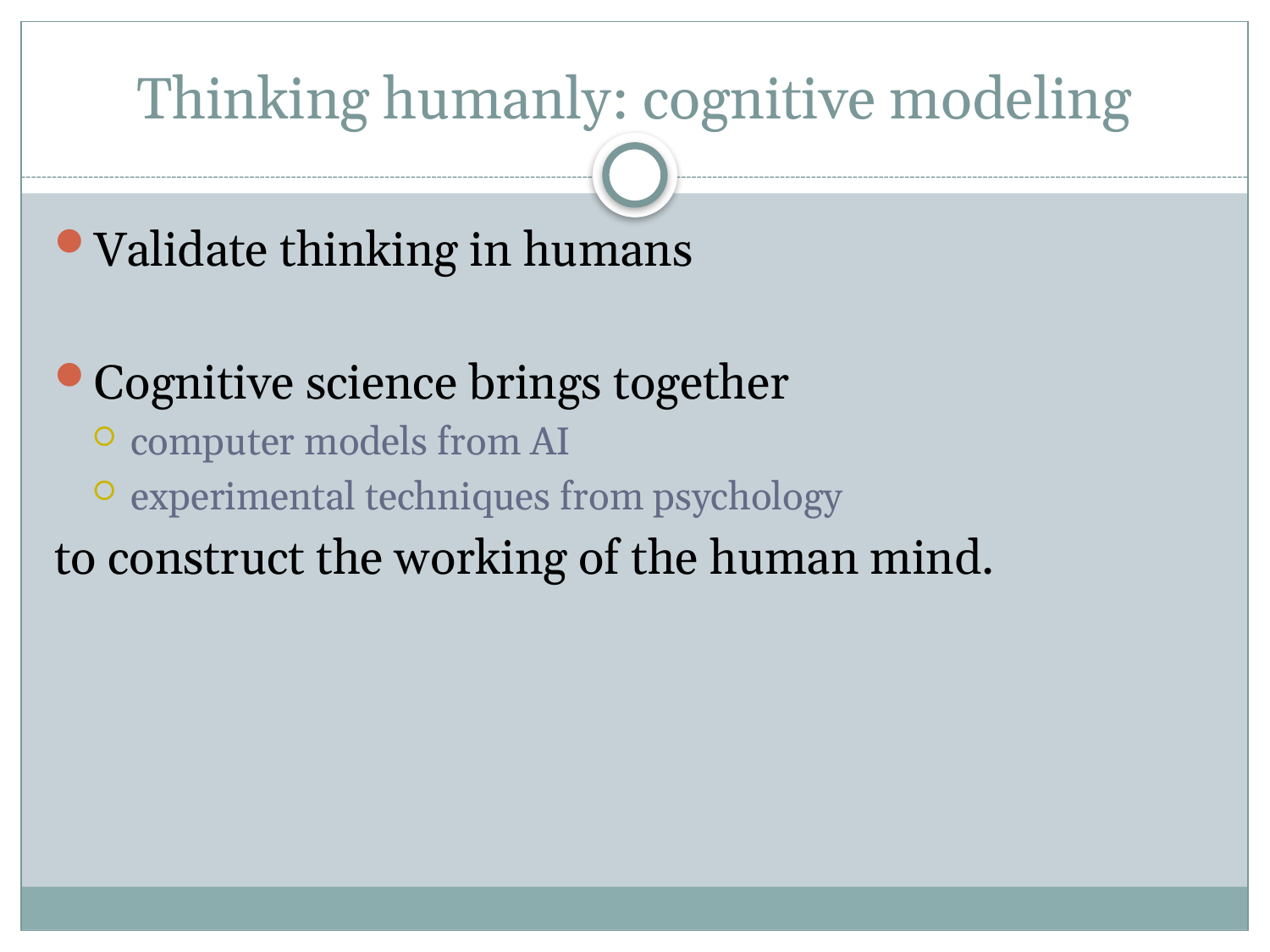

# Thinking humanly: cognitive modeling
Validate thinking in humans

Cognitive science brings together
computer models from AI
experimental techniques from psychology
to construct the working of the human mind.